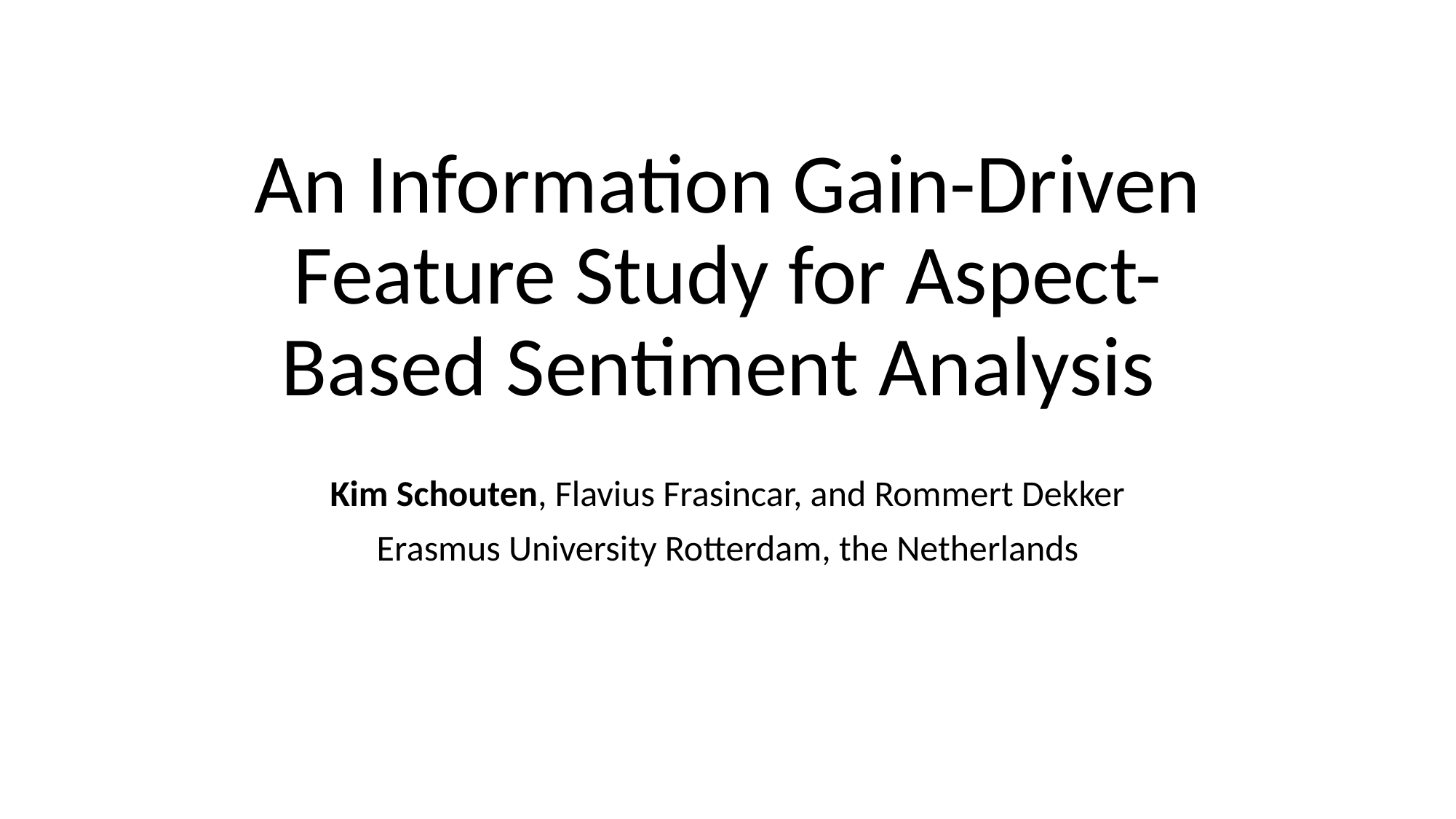

# An Information Gain-Driven Feature Study for Aspect-Based Sentiment Analysis
Kim Schouten, Flavius Frasincar, and Rommert Dekker
Erasmus University Rotterdam, the Netherlands